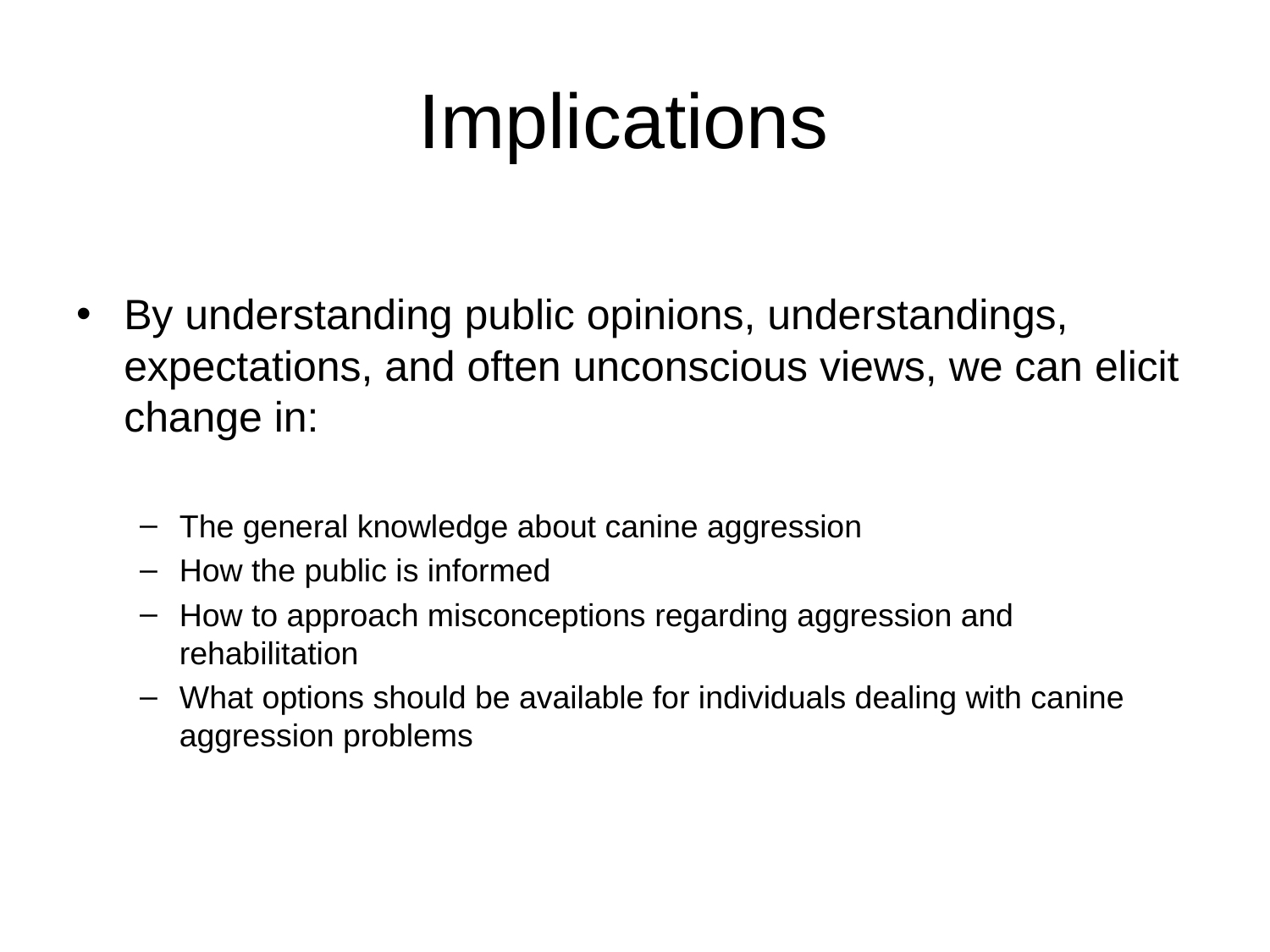

# Implications

By understanding public opinions, understandings, expectations, and often unconscious views, we can elicit change in:

The general knowledge about canine aggression
How the public is informed
How to approach misconceptions regarding aggression and rehabilitation
What options should be available for individuals dealing with canine aggression problems